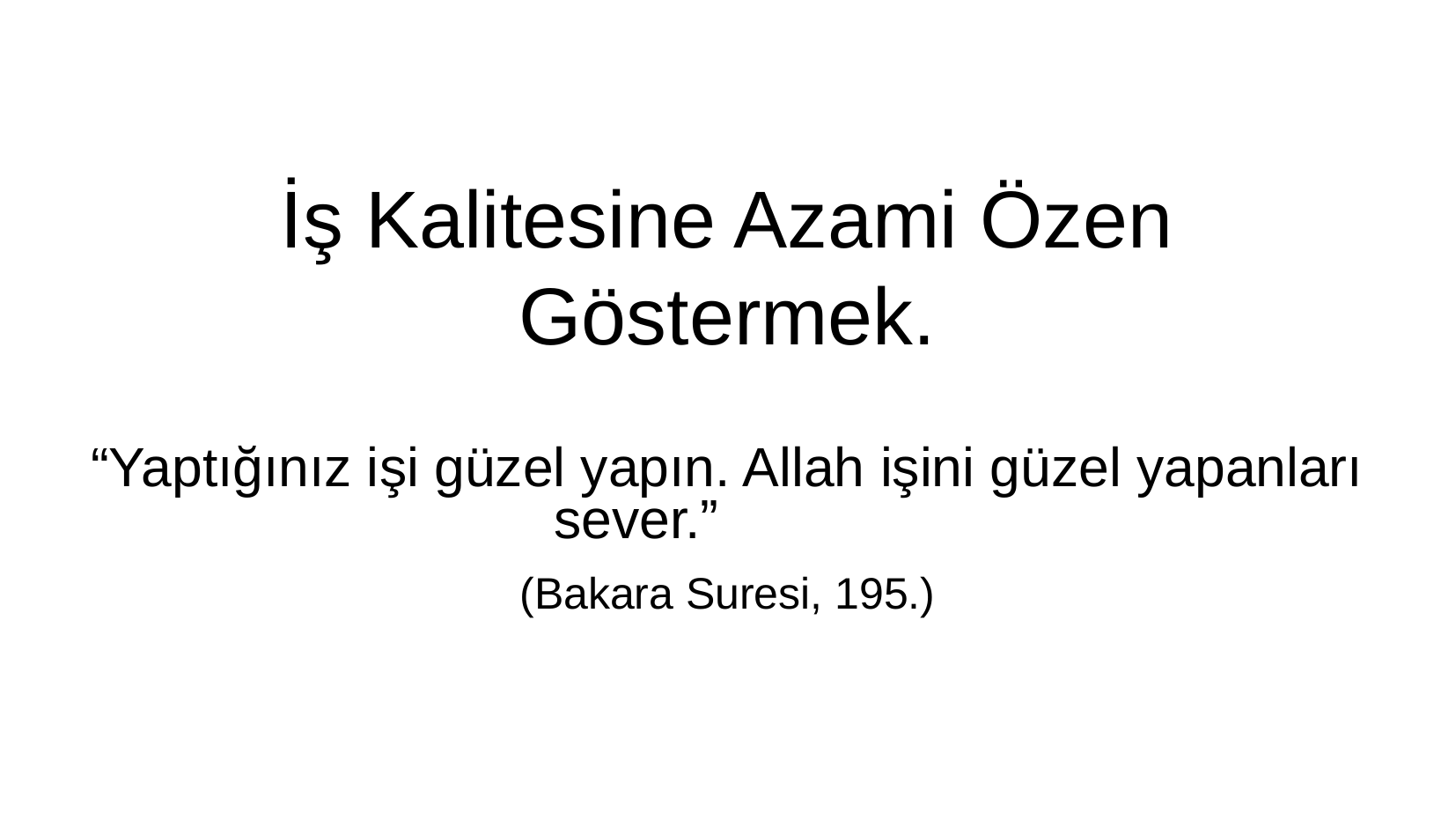

İş Kalitesine Azami Özen Göstermek.
“Yaptığınız işi güzel yapın. Allah işini güzel yapanları sever.”
(Bakara Suresi, 195.)